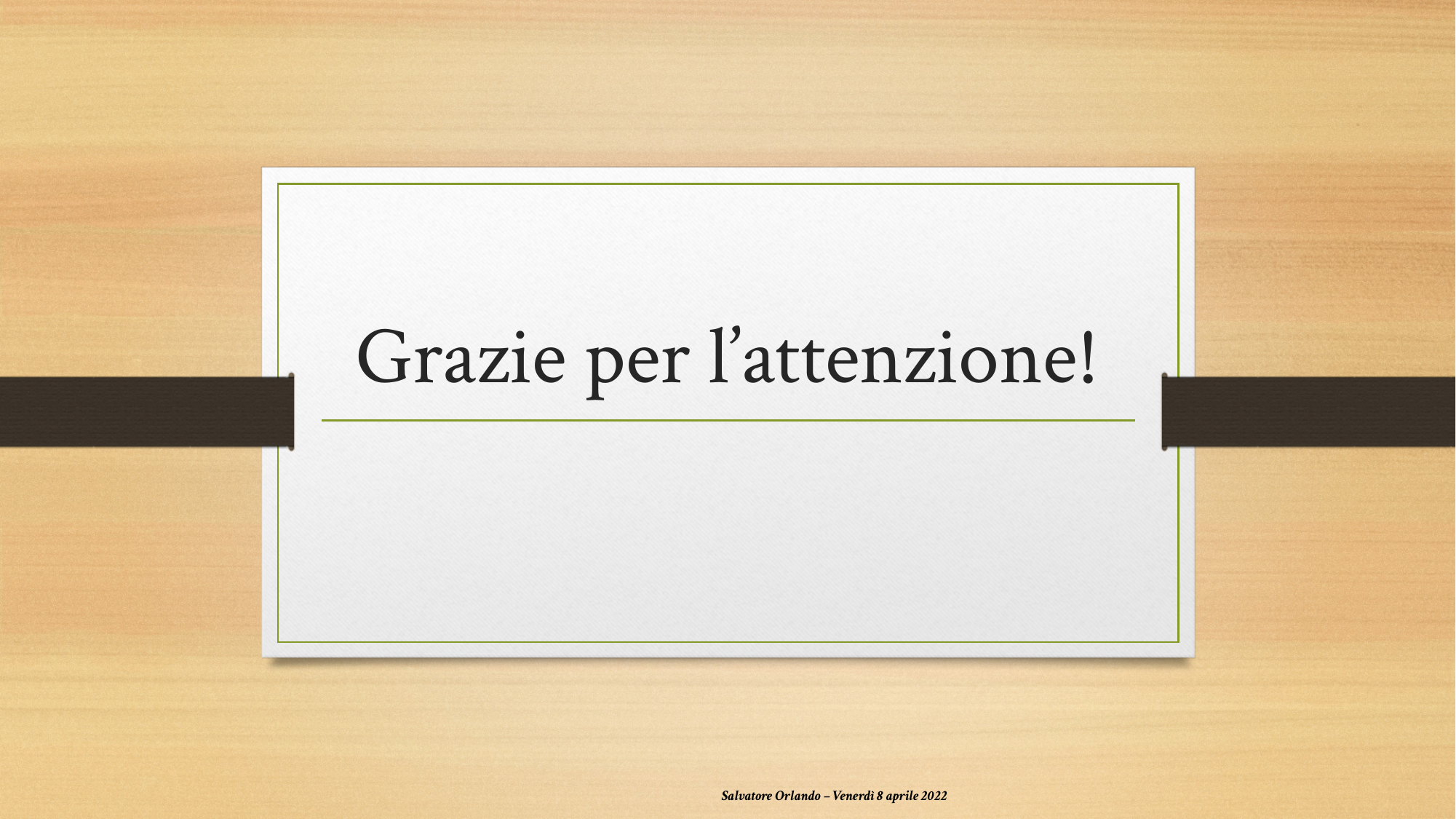

# Grazie per l’attenzione!

Salvatore Orlando – Venerdì 8 aprile 2022